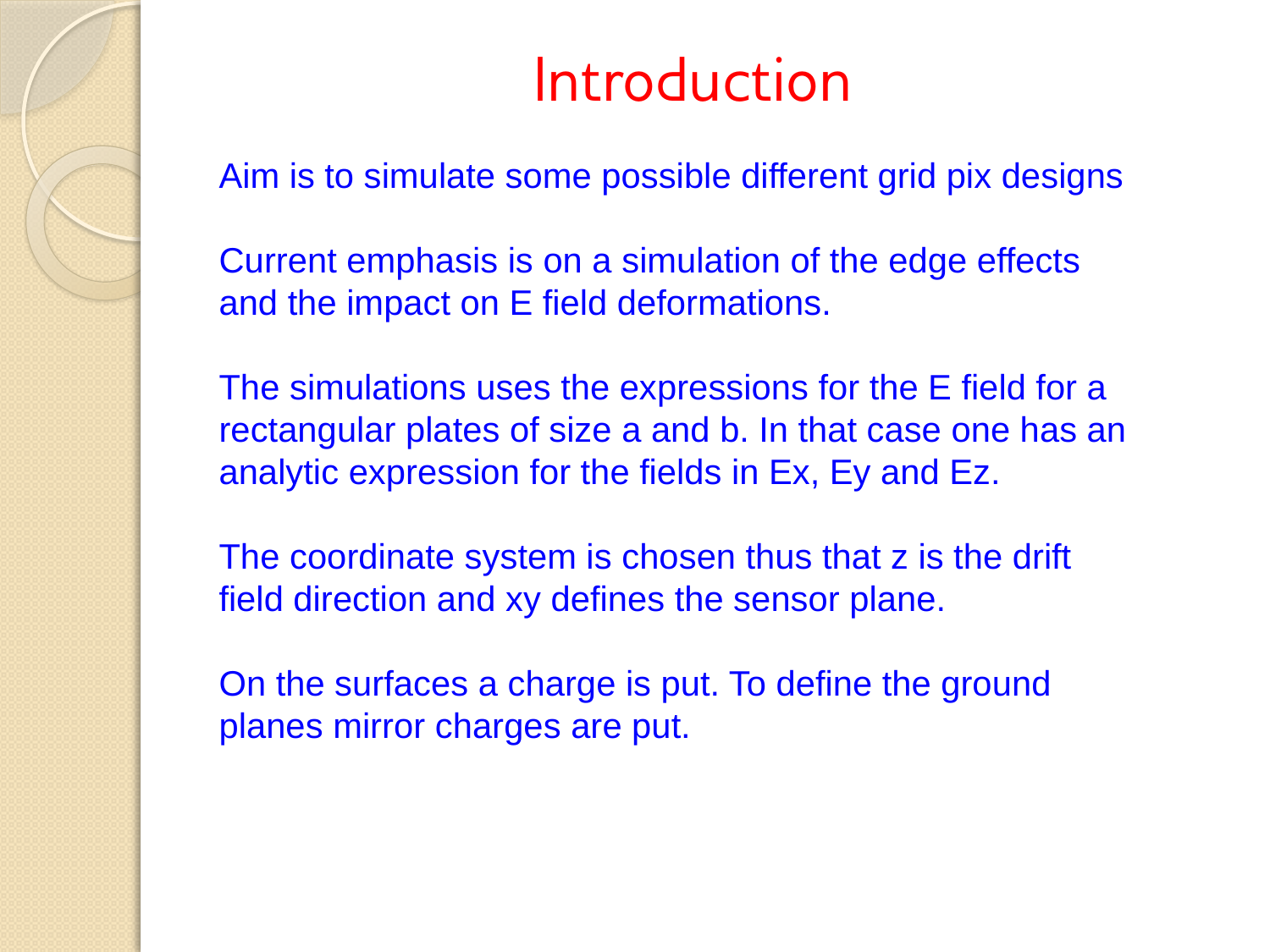

Introduction
Aim is to simulate some possible different grid pix designs

Current emphasis is on a simulation of the edge effects and the impact on E field deformations.

The simulations uses the expressions for the E field for a rectangular plates of size a and b. In that case one has an analytic expression for the fields in Ex, Ey and Ez.

The coordinate system is chosen thus that z is the drift field direction and xy defines the sensor plane.

On the surfaces a charge is put. To define the ground planes mirror charges are put.